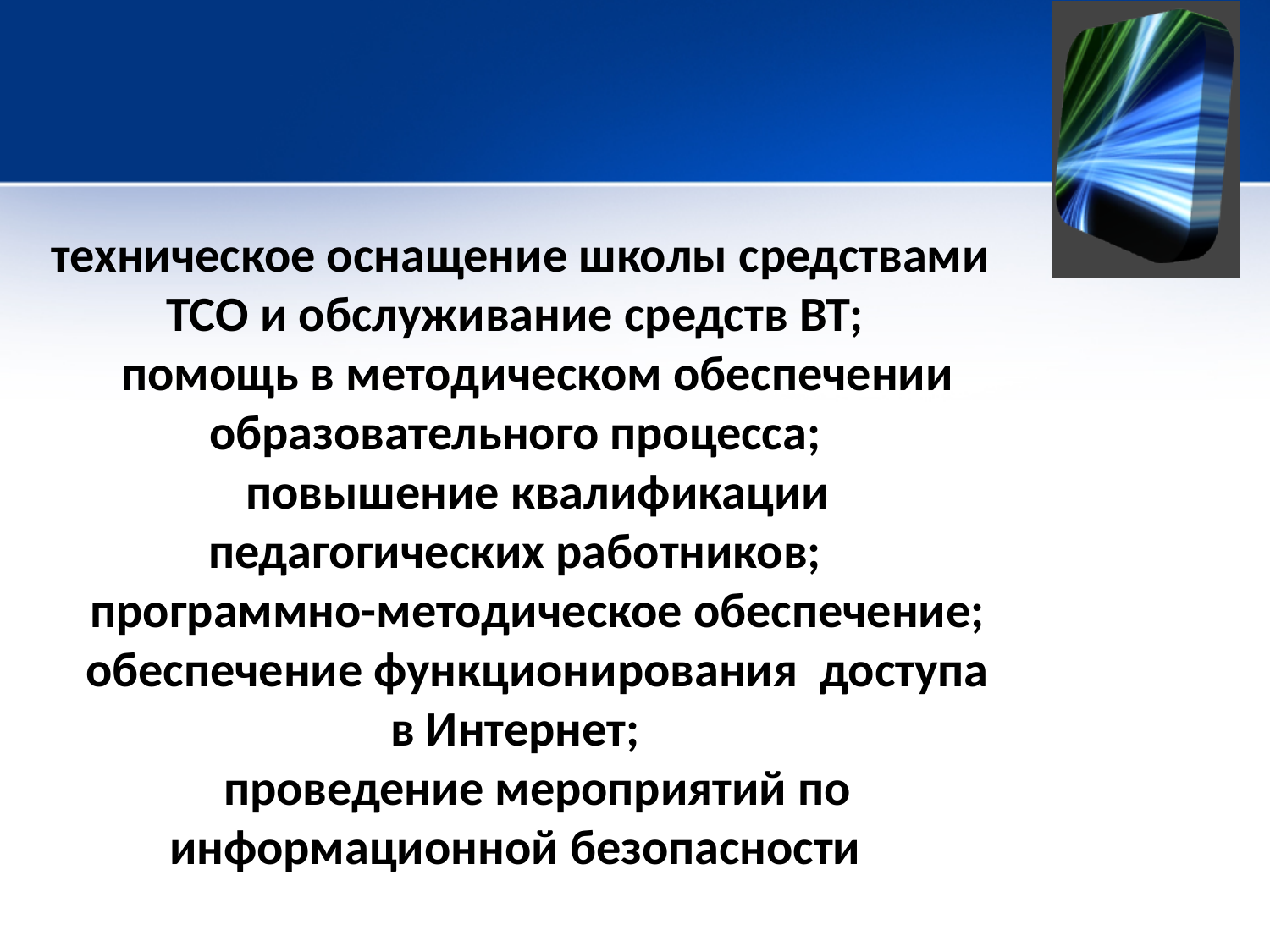

техническое оснащение школы средствами ТСО и обслуживание средств ВТ;
    помощь в методическом обеспечении образовательного процесса;
    повышение квалификации педагогических работников;
    программно-методическое обеспечение;
    обеспечение функционирования  доступа в Интернет;
    проведение мероприятий по информационной безопасности